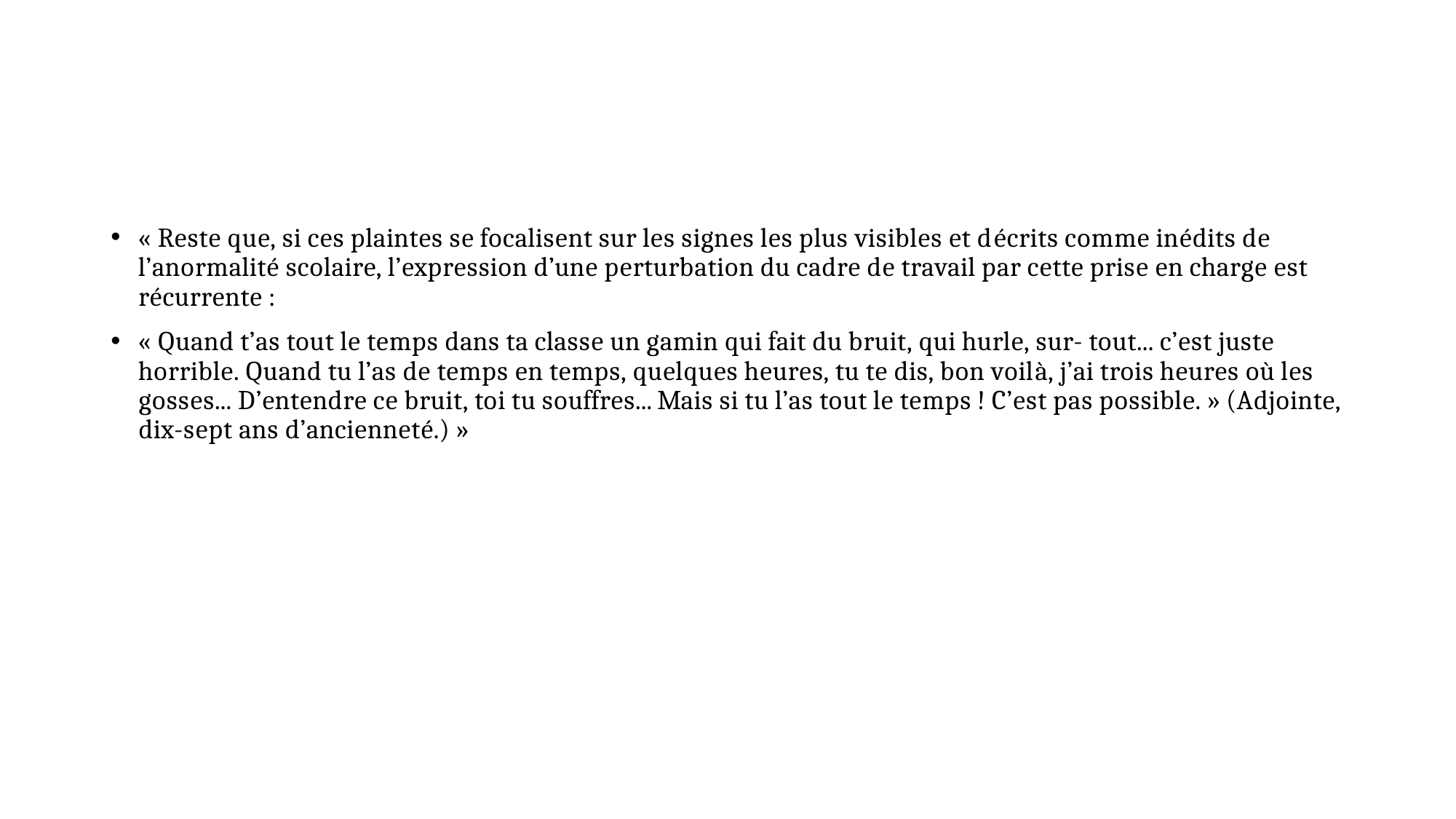

#
« Reste que, si ces plaintes se focalisent sur les signes les plus visibles et décrits comme inédits de l’anormalité scolaire, l’expression d’une perturbation du cadre de travail par cette prise en charge est récurrente :
« Quand t’as tout le temps dans ta classe un gamin qui fait du bruit, qui hurle, sur- tout... c’est juste horrible. Quand tu l’as de temps en temps, quelques heures, tu te dis, bon voilà, j’ai trois heures où les gosses... D’entendre ce bruit, toi tu souffres... Mais si tu l’as tout le temps ! C’est pas possible. » (Adjointe, dix-sept ans d’ancienneté.) »